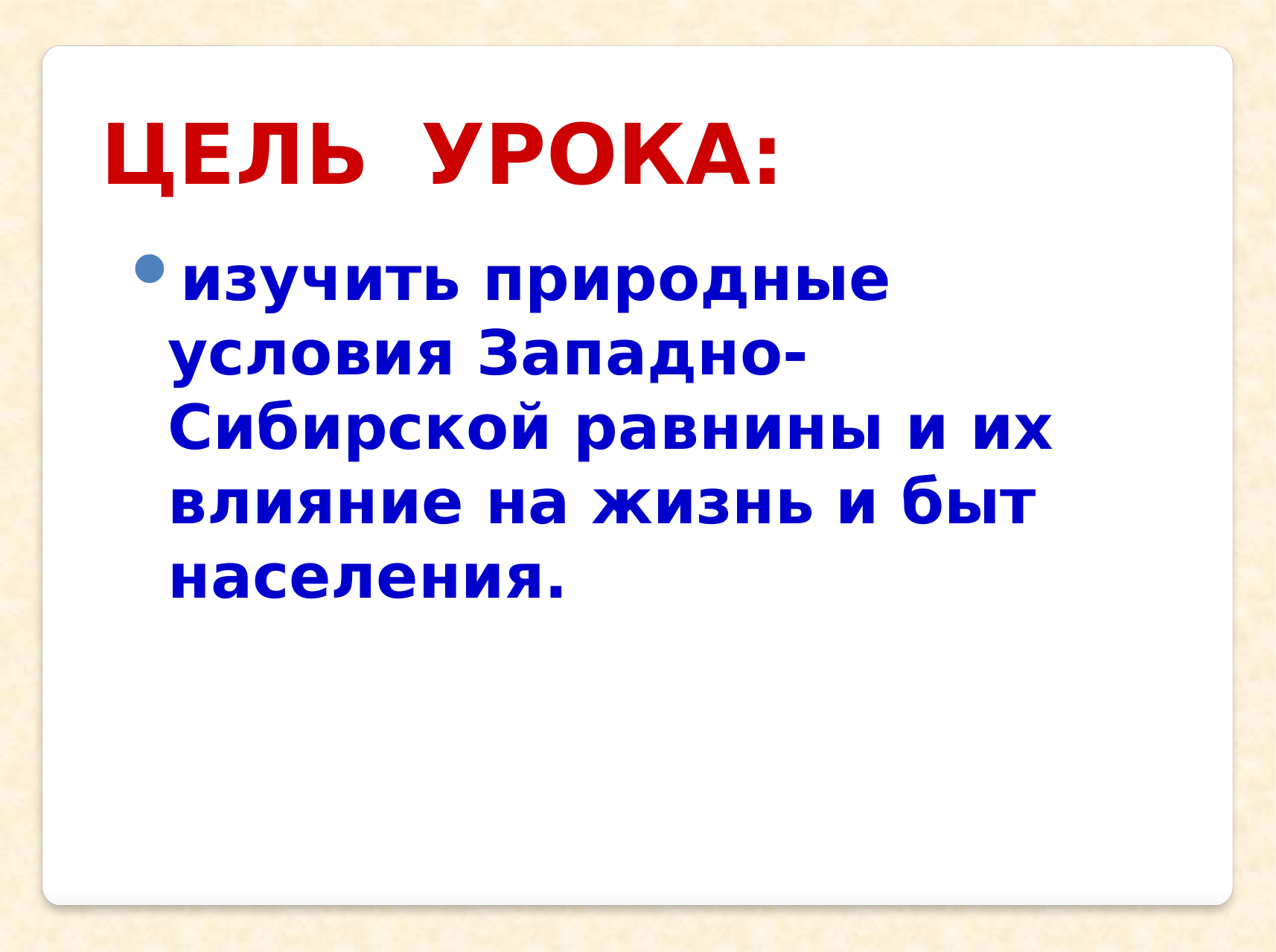

ЦЕЛЬ  УРОКА:

изучить природные условия Западно-Сибирской равнины и их влияние на жизнь и быт населения.